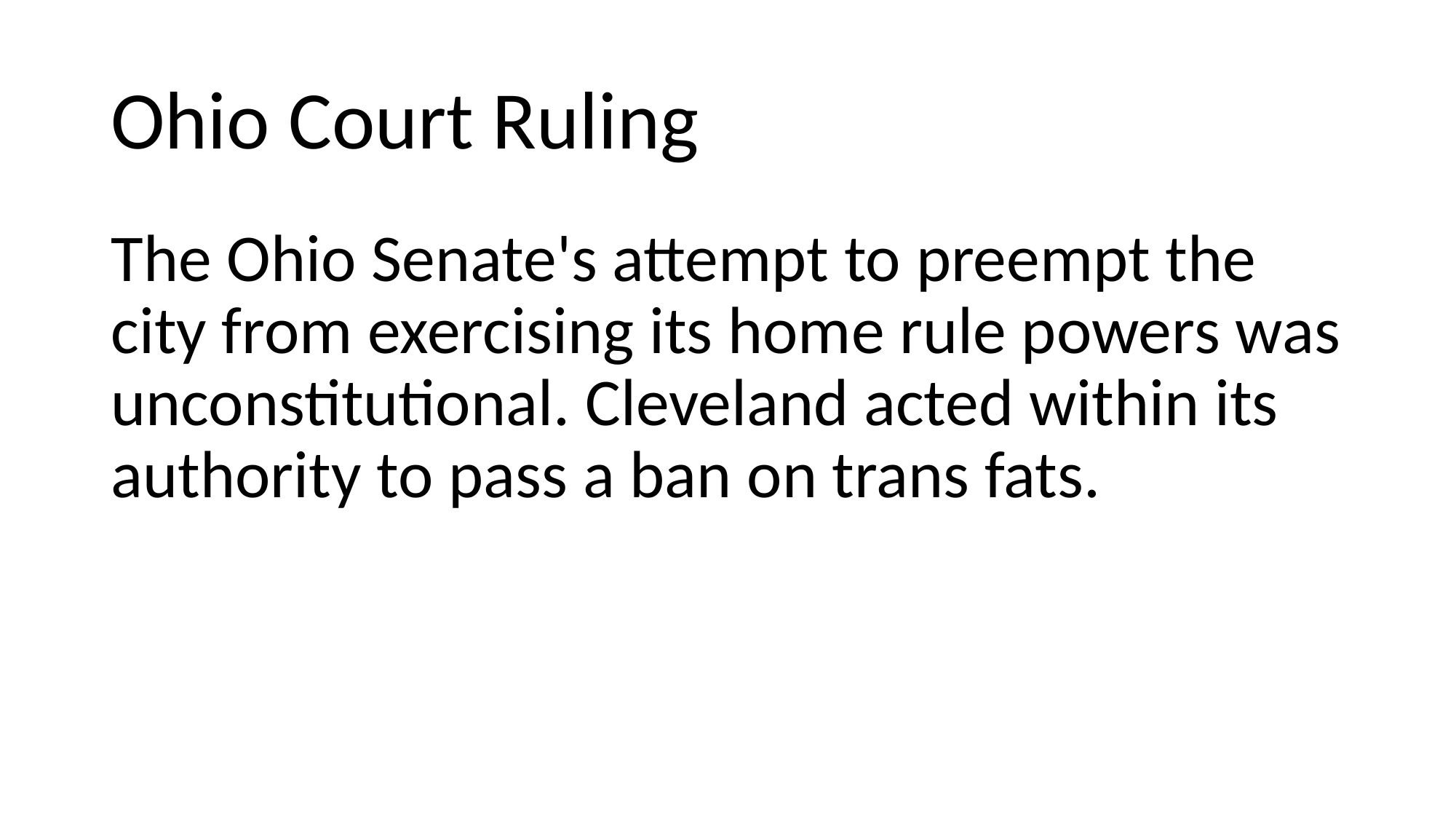

# Ohio Court Ruling
The Ohio Senate's attempt to preempt the city from exercising its home rule powers was unconstitutional. Cleveland acted within its authority to pass a ban on trans fats.